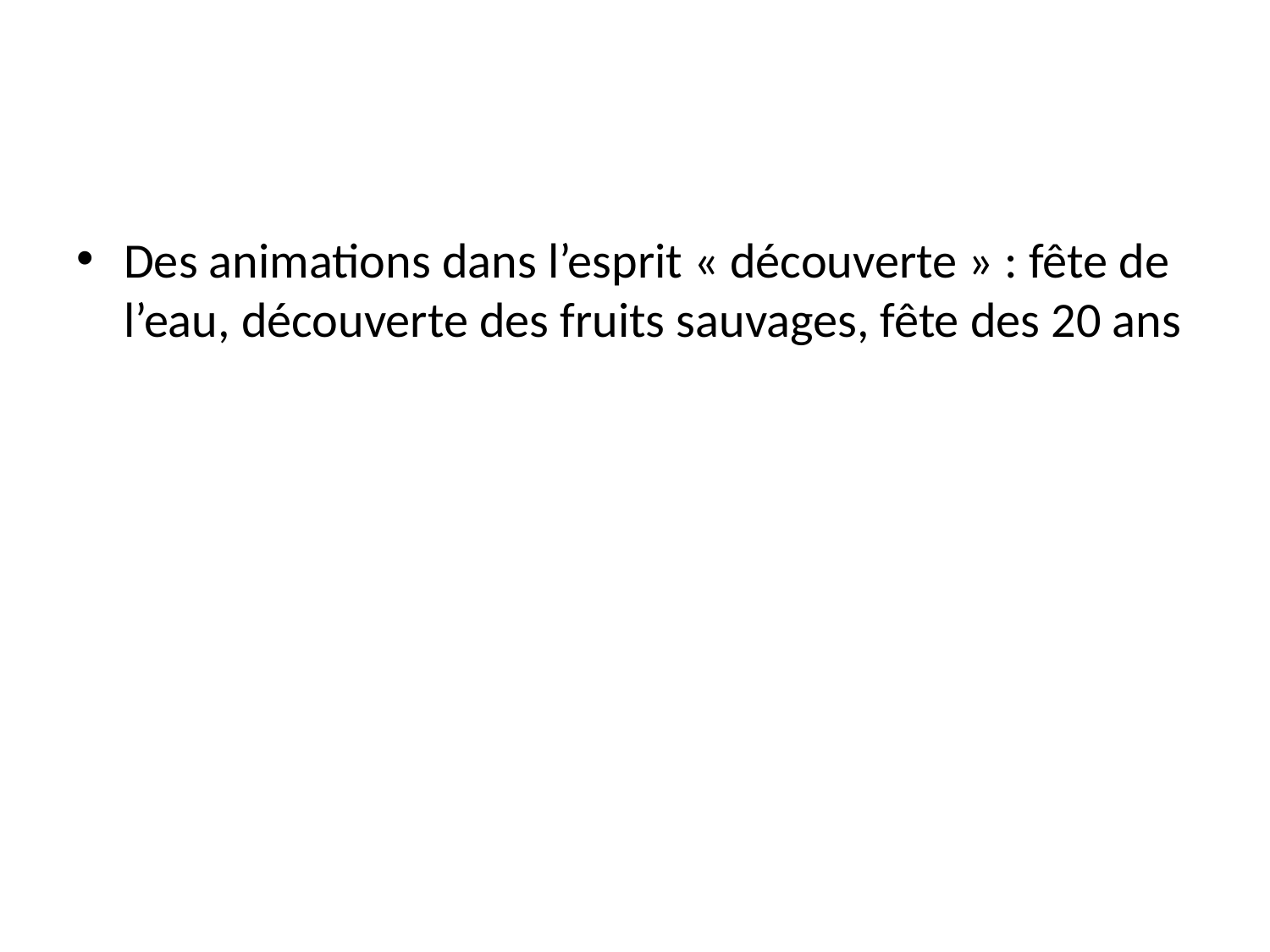

#
Des animations dans l’esprit « découverte » : fête de l’eau, découverte des fruits sauvages, fête des 20 ans